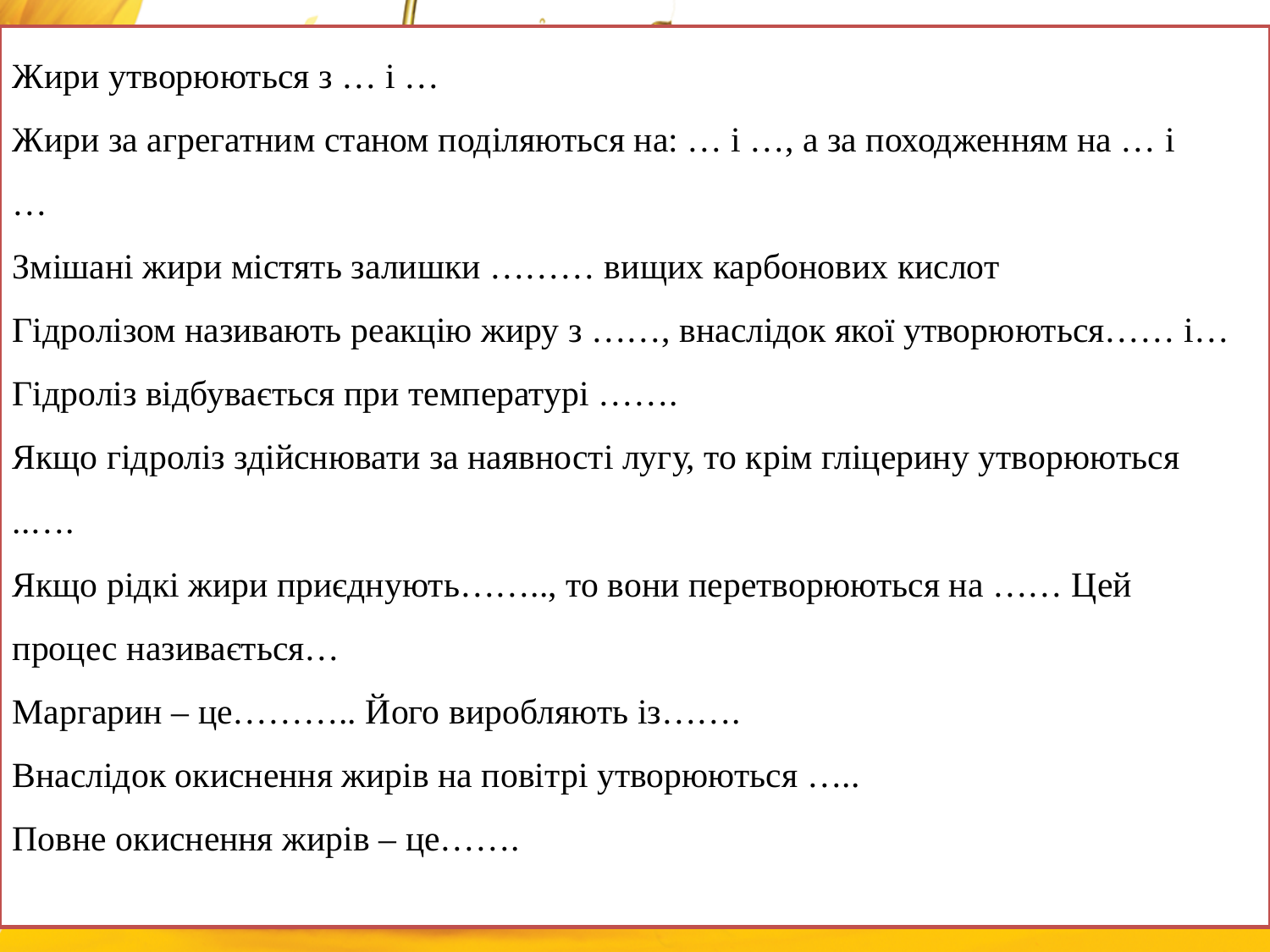

Жири утворюються з … і …
Жири за агрегатним станом поділяються на: … і …, а за походженням на … і
…
Змішані жири містять залишки ……… вищих карбонових кислот
Гідролізом називають реакцію жиру з ……, внаслідок якої утворюються…… і…
Гідроліз відбувається при температурі …….
Якщо гідроліз здійснювати за наявності лугу, то крім гліцерину утворюються
..….
Якщо рідкі жири приєднують…….., то вони перетворюються на …… Цей
процес називається…
Маргарин – це……….. Його виробляють із…….
Внаслідок окиснення жирів на повітрі утворюються …..
Повне окиснення жирів – це…….